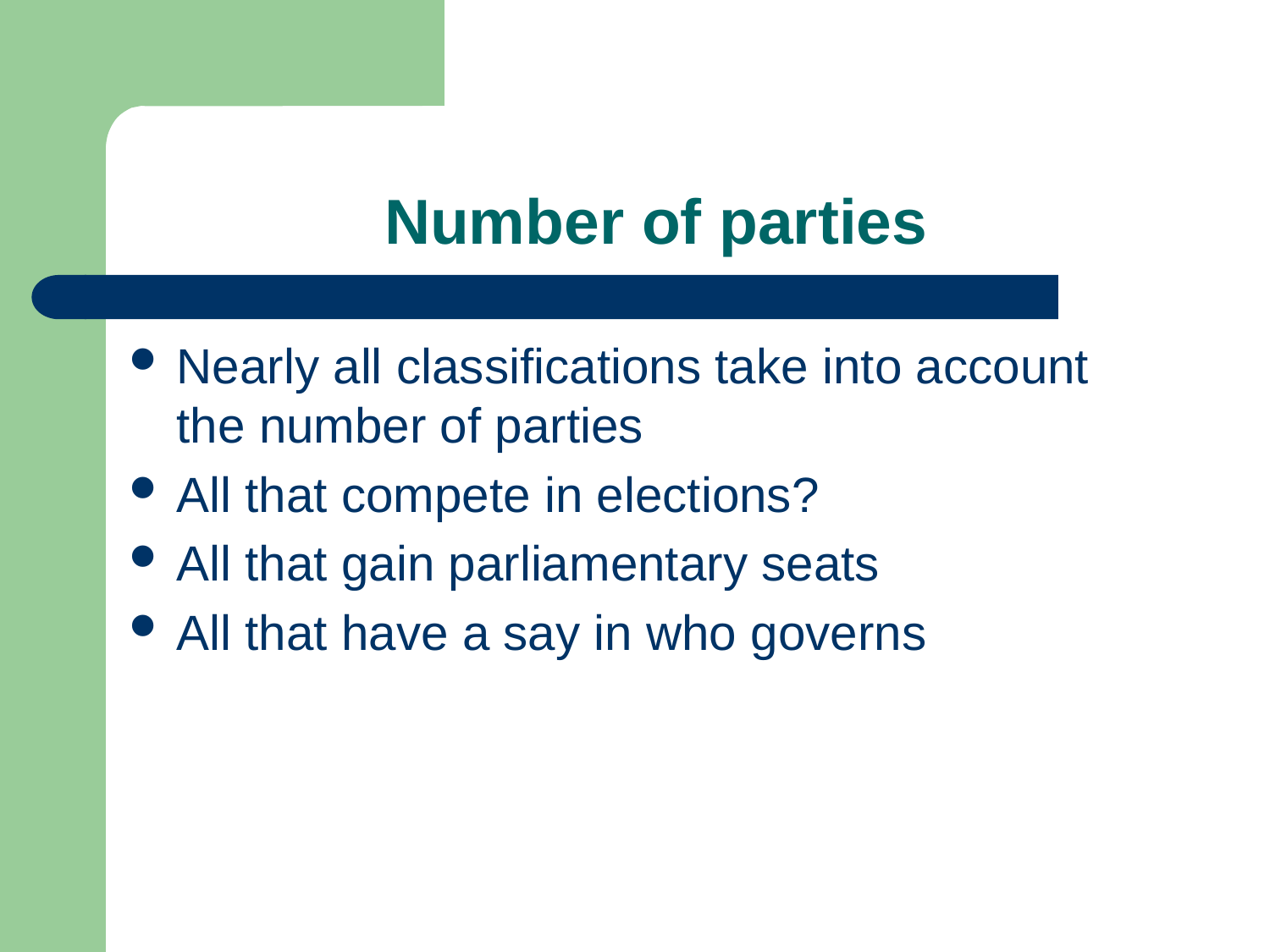

# Number of parties
Nearly all classifications take into account the number of parties
All that compete in elections?
All that gain parliamentary seats
All that have a say in who governs